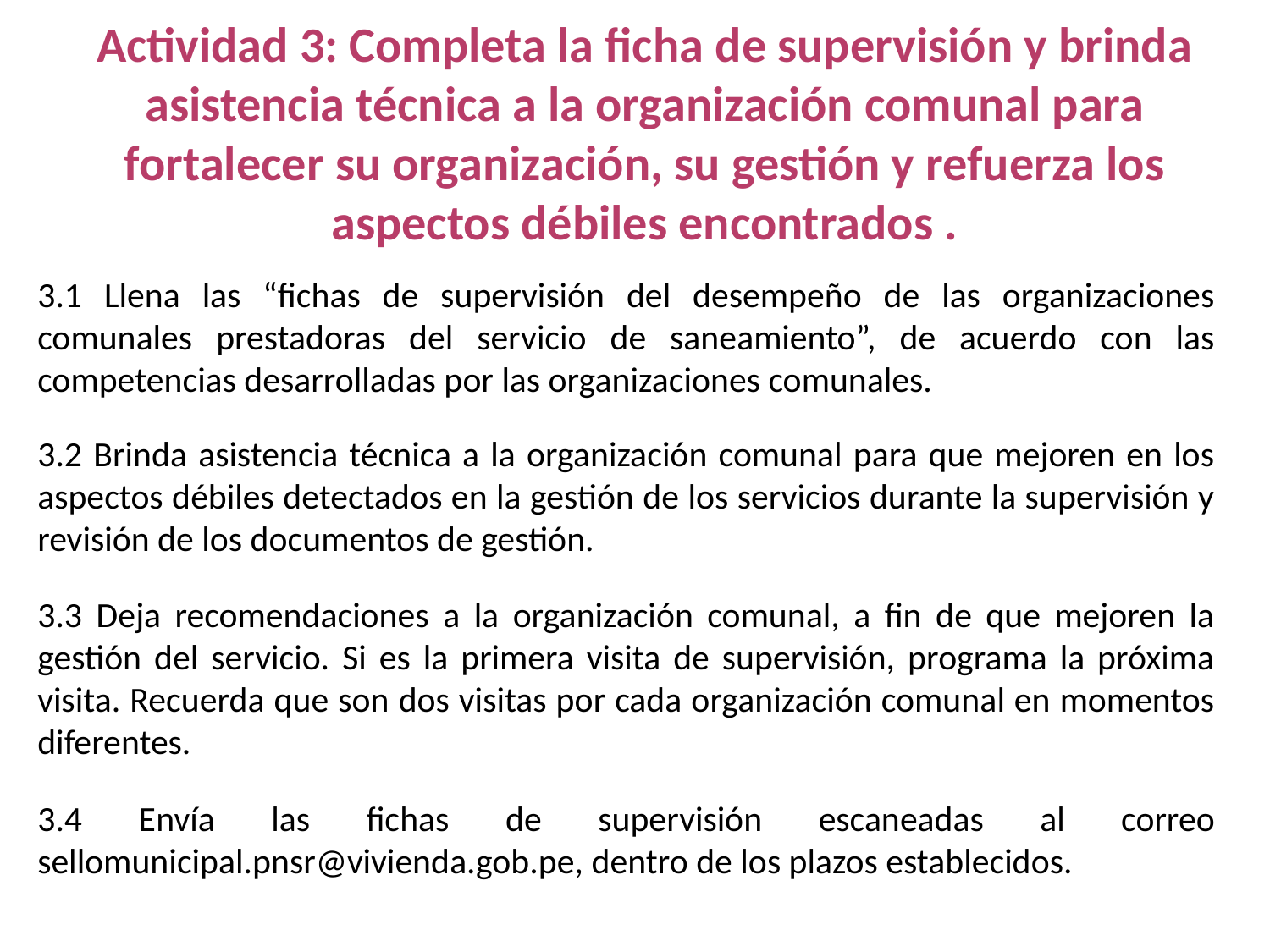

# Actividad 3: Completa la ficha de supervisión y brinda asistencia técnica a la organización comunal para fortalecer su organización, su gestión y refuerza los aspectos débiles encontrados .
3.1 Llena las “fichas de supervisión del desempeño de las organizaciones comunales prestadoras del servicio de saneamiento”, de acuerdo con las competencias desarrolladas por las organizaciones comunales.

3.2 Brinda asistencia técnica a la organización comunal para que mejoren en los aspectos débiles detectados en la gestión de los servicios durante la supervisión y revisión de los documentos de gestión.

3.3 Deja recomendaciones a la organización comunal, a fin de que mejoren la gestión del servicio. Si es la primera visita de supervisión, programa la próxima visita. Recuerda que son dos visitas por cada organización comunal en momentos diferentes.

3.4 Envía las fichas de supervisión escaneadas al correo sellomunicipal.pnsr@vivienda.gob.pe, dentro de los plazos establecidos.